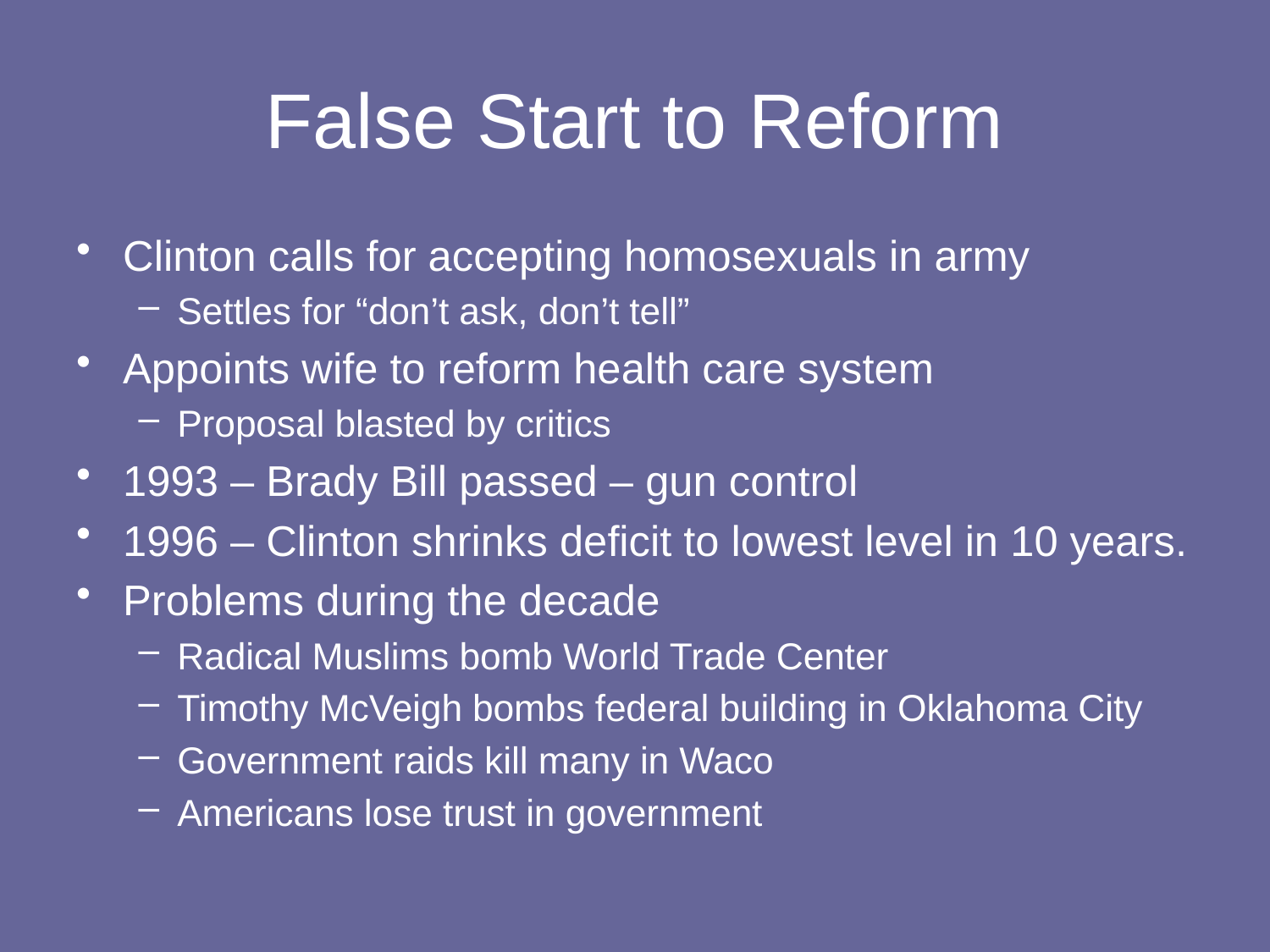

# False Start to Reform
Clinton calls for accepting homosexuals in army
Settles for “don’t ask, don’t tell”
Appoints wife to reform health care system
Proposal blasted by critics
1993 – Brady Bill passed – gun control
1996 – Clinton shrinks deficit to lowest level in 10 years.
Problems during the decade
Radical Muslims bomb World Trade Center
Timothy McVeigh bombs federal building in Oklahoma City
Government raids kill many in Waco
Americans lose trust in government